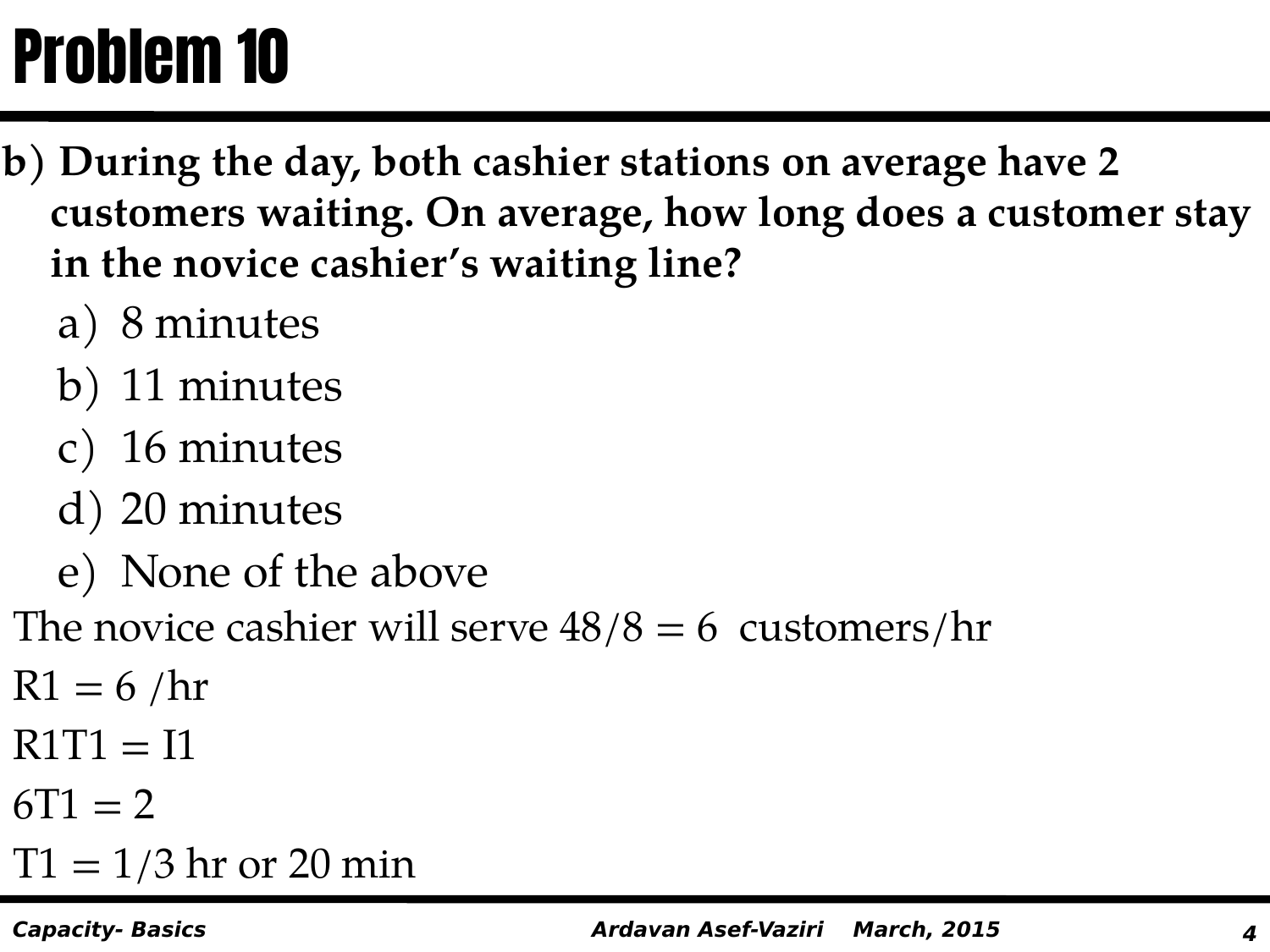

Problem 10
b) During the day, both cashier stations on average have 2 customers waiting. On average, how long does a customer stay in the novice cashier’s waiting line?
8 minutes
11 minutes
16 minutes
20 minutes
None of the above

The novice cashier will serve 48/8 = 6  customers/hr
R1 = 6 /hr
R1T1 = I1
6T1 = 2
T1 = 1/3 hr or 20 min